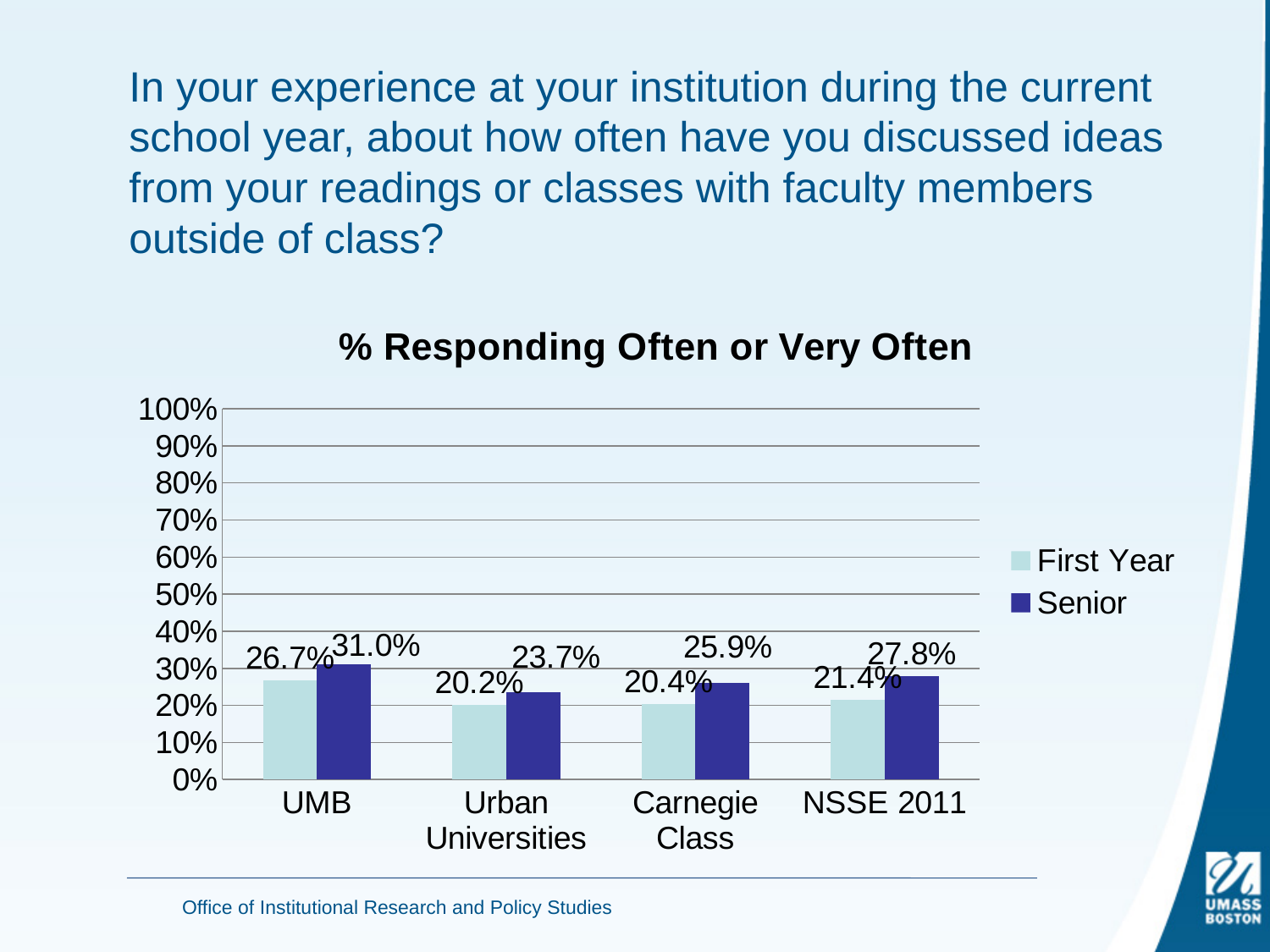

# In your experience at your institution during the current school year, about how often have you discussed ideas from your readings or classes with faculty members outside of class?

### Chart: % Responding Often or Very Often

| Category | First Year | Senior |
|---|---|---|
| UMB | 0.2665041634927107 | 0.31043165927256866 |
| Urban Universities | 0.20171438779058948 | 0.23658140320053564 |
| Carnegie Class | 0.20374243049790397 | 0.2594817479932729 |
| NSSE 2011 | 0.21377817191518078 | 0.27773073858141495 |
Office of Institutional Research and Policy Studies